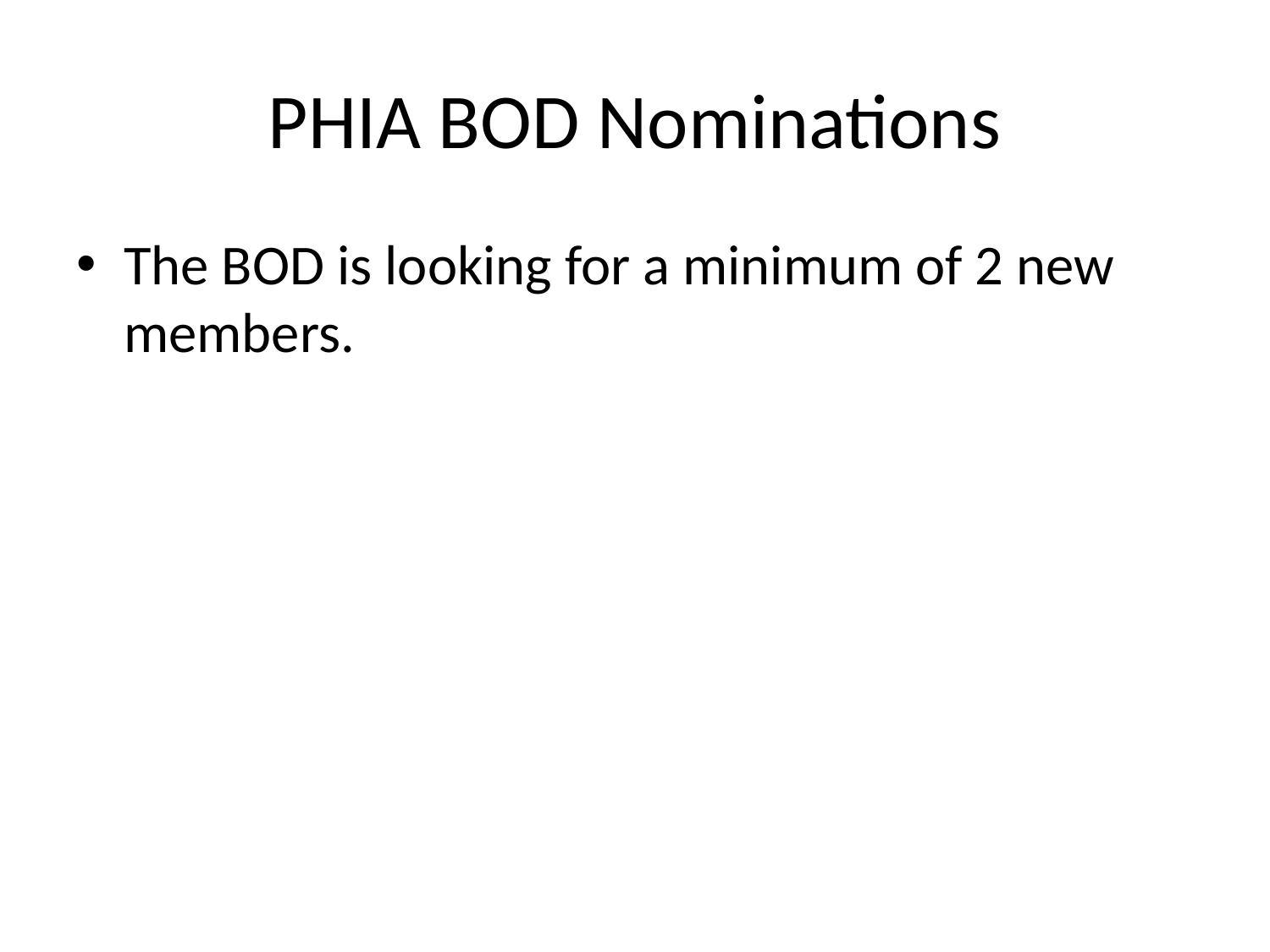

# PHIA BOD Nominations
The BOD is looking for a minimum of 2 new members.